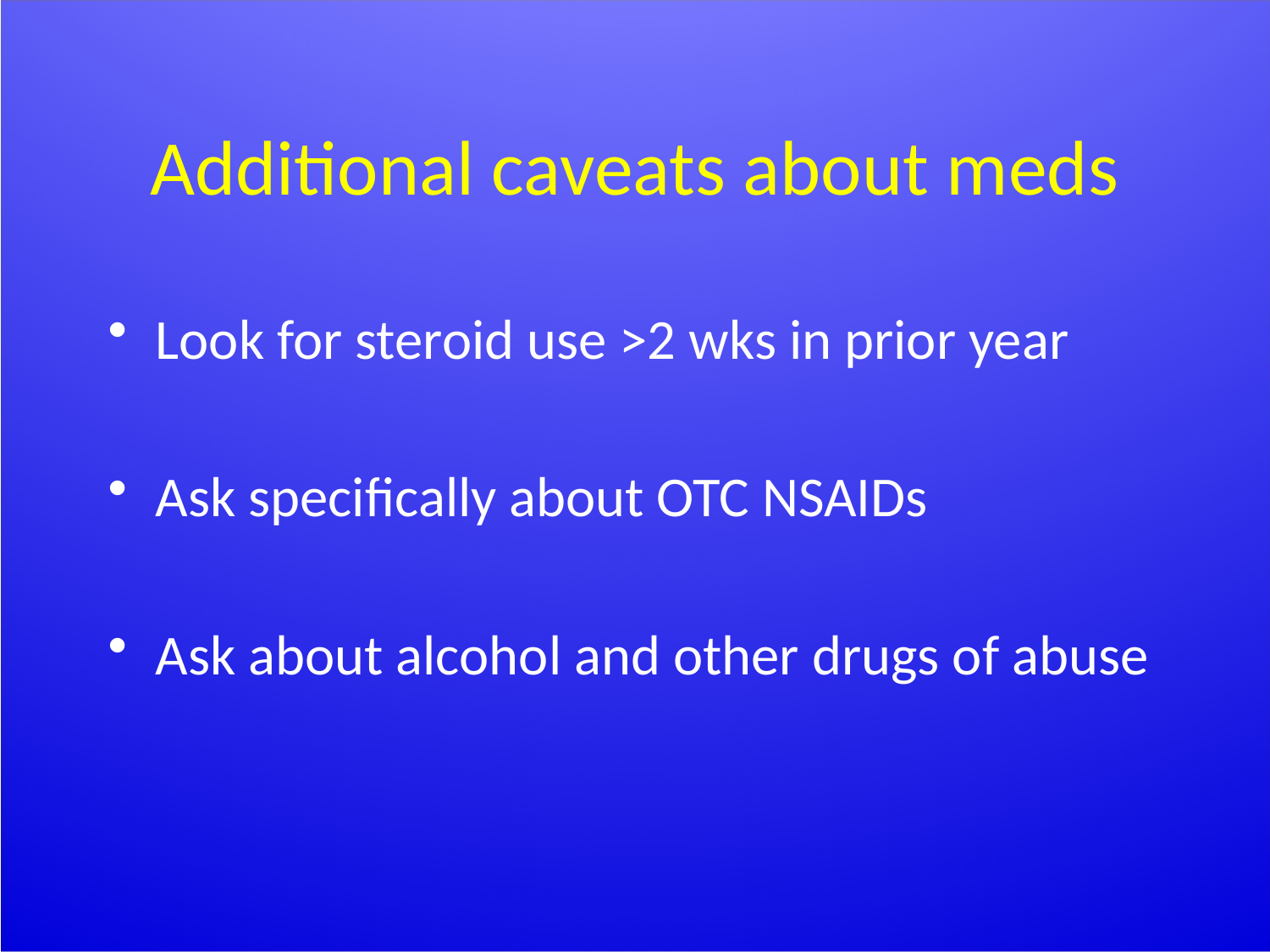

# Additional caveats about meds
Look for steroid use >2 wks in prior year

Ask specifically about OTC NSAIDs

Ask about alcohol and other drugs of abuse